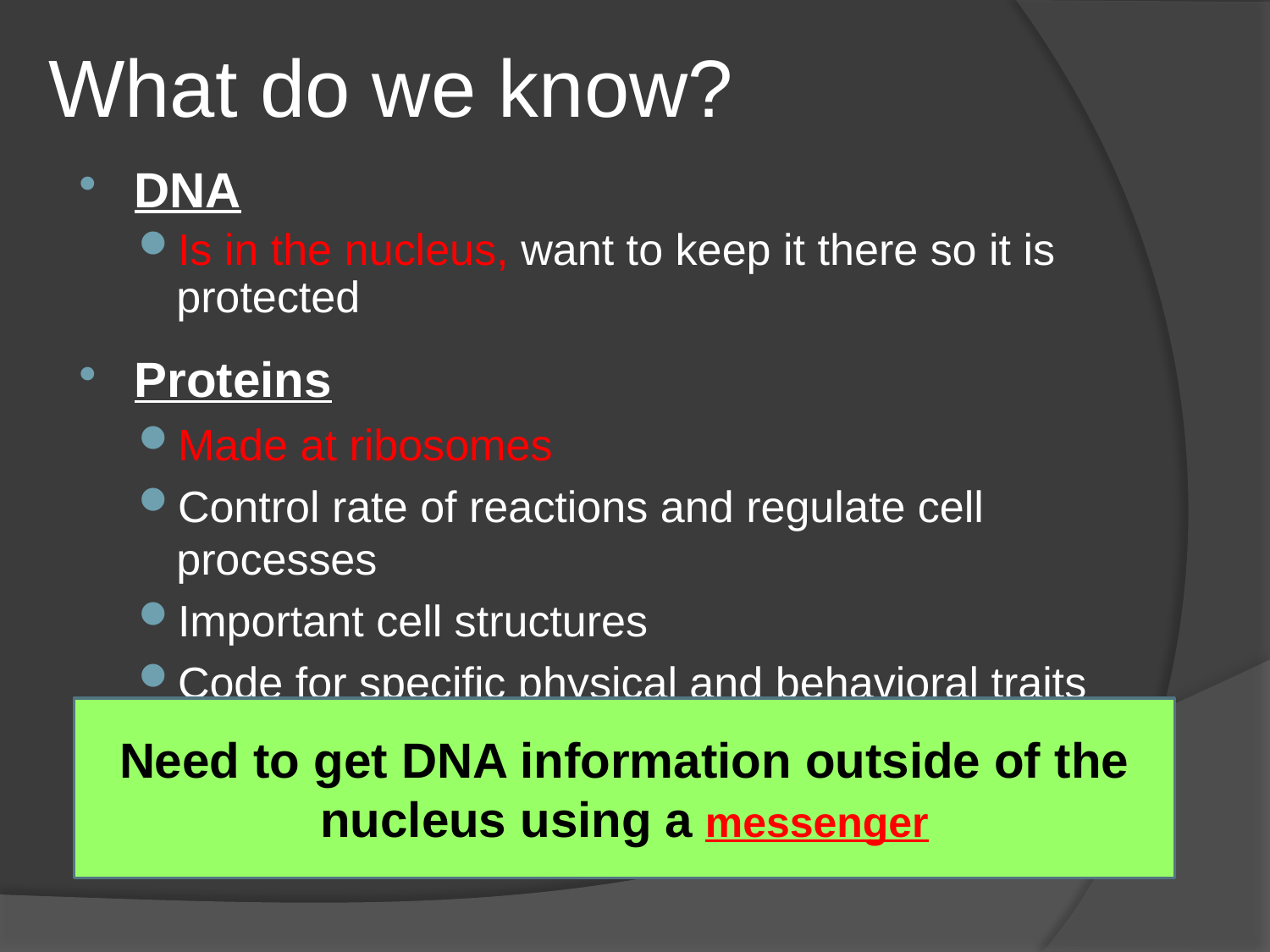

# What do we know?
DNA
Is in the nucleus, want to keep it there so it is protected

Proteins
Made at ribosomes
Control rate of reactions and regulate cell processes
Important cell structures
Code for specific physical and behavioral traits

.
Need to get DNA information outside of the nucleus using a messenger